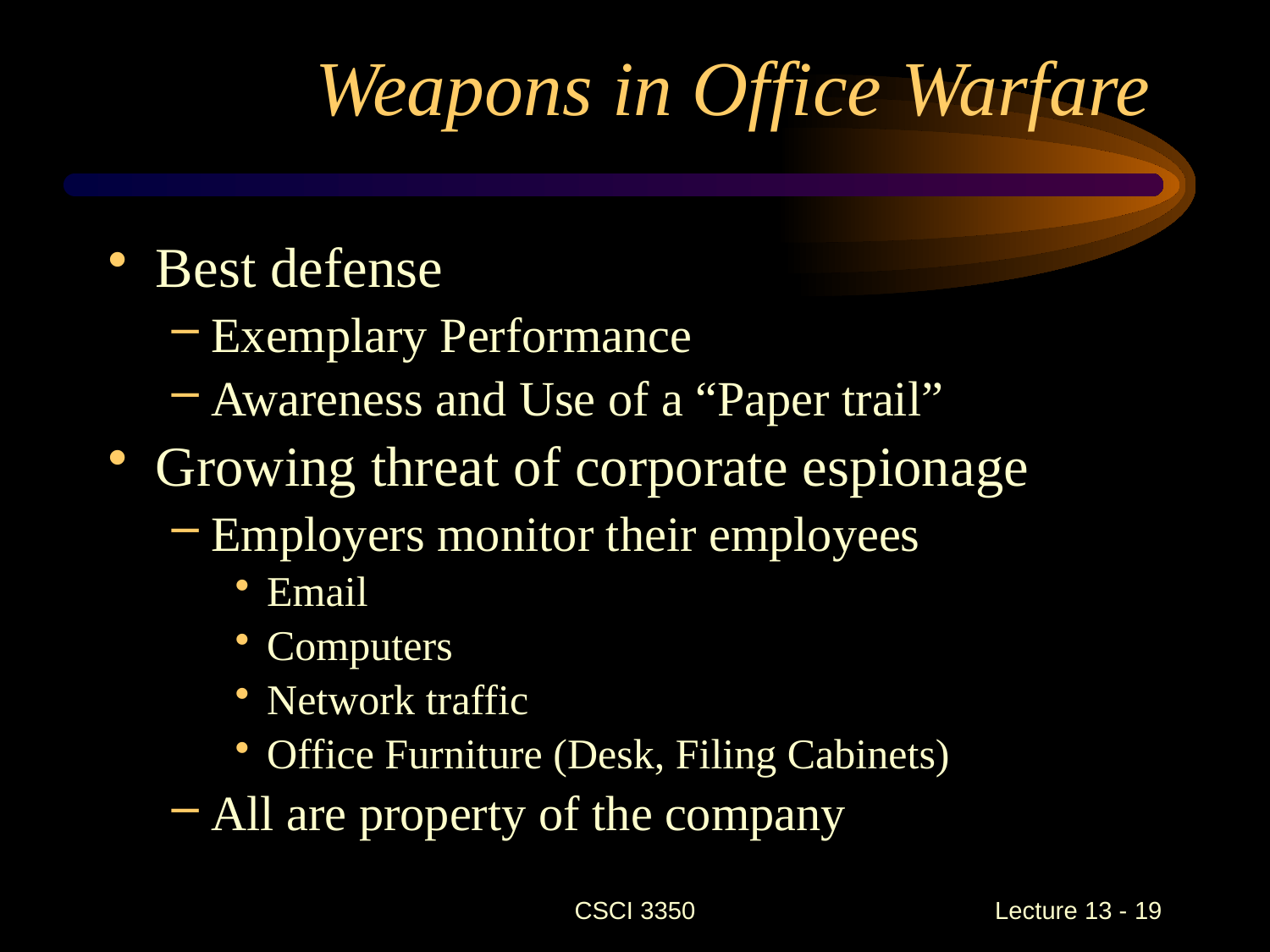

# Weapons in Office Warfare
Best defense
Exemplary Performance
Awareness and Use of a “Paper trail”
Growing threat of corporate espionage
Employers monitor their employees
Email
Computers
Network traffic
Office Furniture (Desk, Filing Cabinets)
All are property of the company

CSCI 3350
Lecture 13 - 19